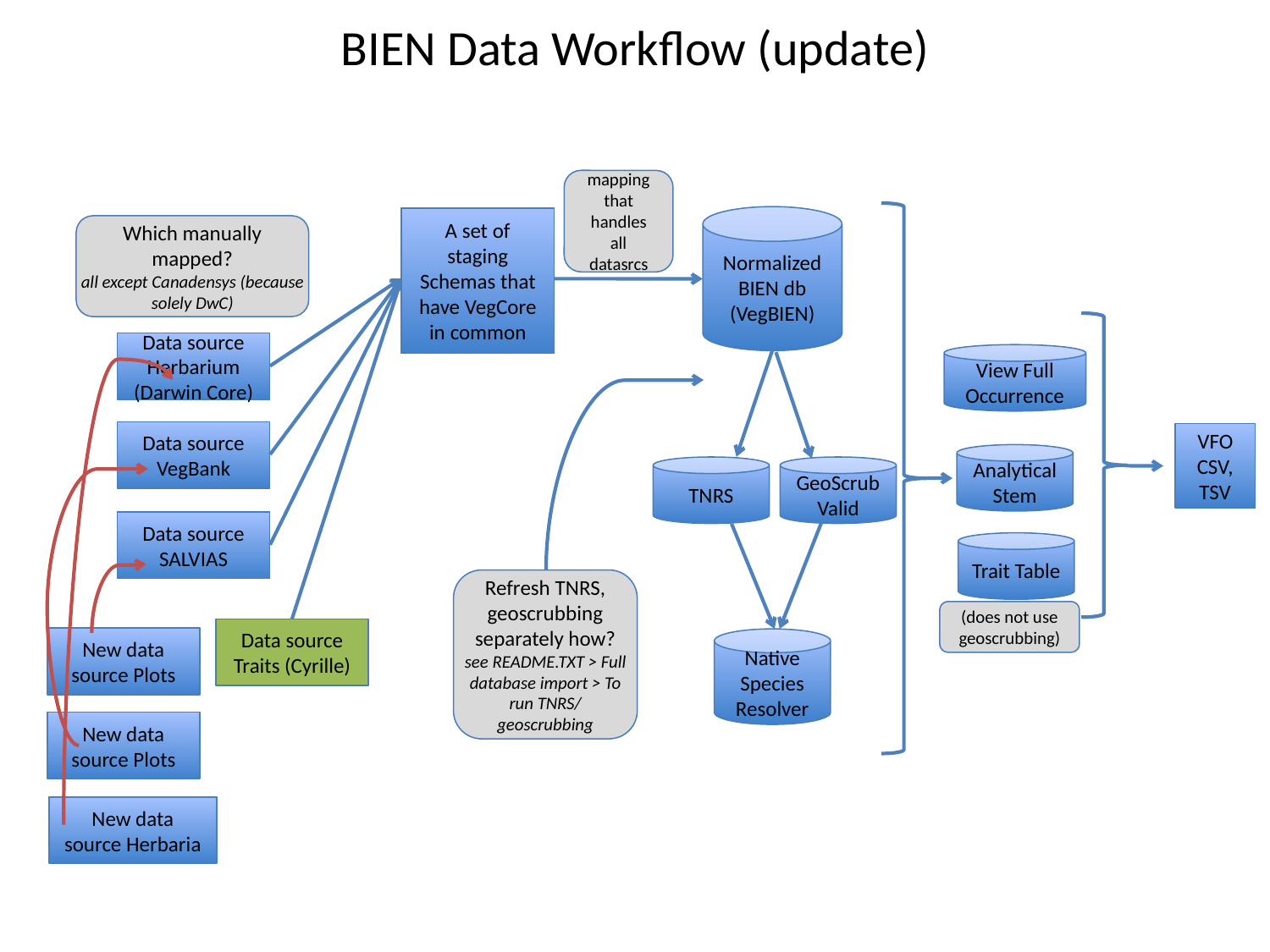

BIEN Data Workflow (update)
mapping that handles all datasrcs

Normalized BIEN db
(VegBIEN)
A set of staging Schemas that have VegCore in common
Which manually mapped?
all except Canadensys (because solely DwC)

Data source Herbarium (Darwin Core)
View Full
Occurrence

Data source VegBank
VFO CSV, TSV
AnalyticalStem
TNRS
GeoScrubValid

Data source SALVIAS

Trait Table

Refresh TNRS, geoscrubbing separately how?
see README.TXT > Full database import > To run TNRS/
geoscrubbing

(does not use geoscrubbing)
Data source Traits (Cyrille)
New data source Plots
Native Species Resolver
New data source Plots
New data source Herbaria